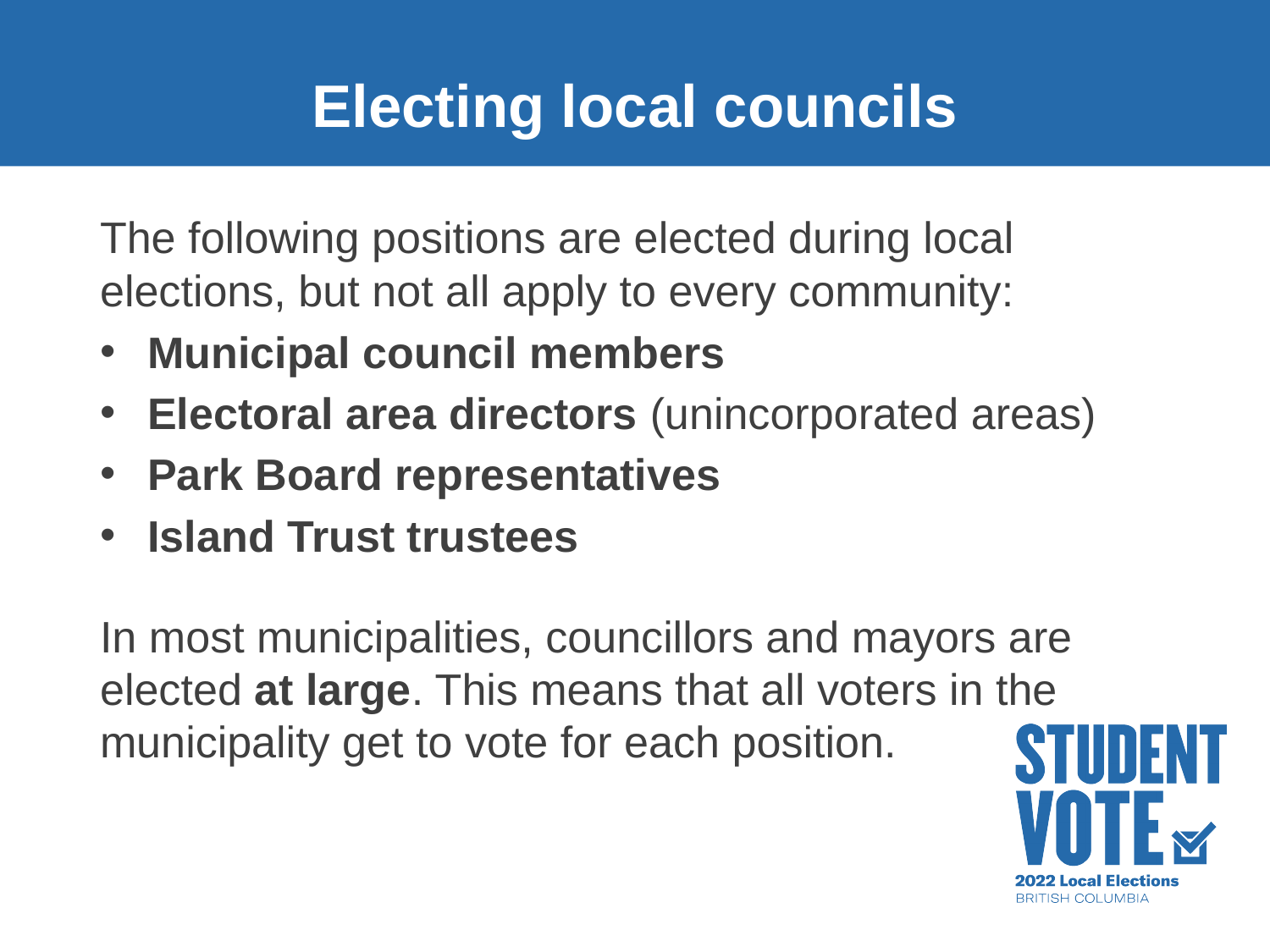

# Electing local councils
The following positions are elected during local elections, but not all apply to every community:
Municipal council members
Electoral area directors (unincorporated areas)
Park Board representatives
Island Trust trustees

In most municipalities, councillors and mayors are elected at large. This means that all voters in the municipality get to vote for each position.